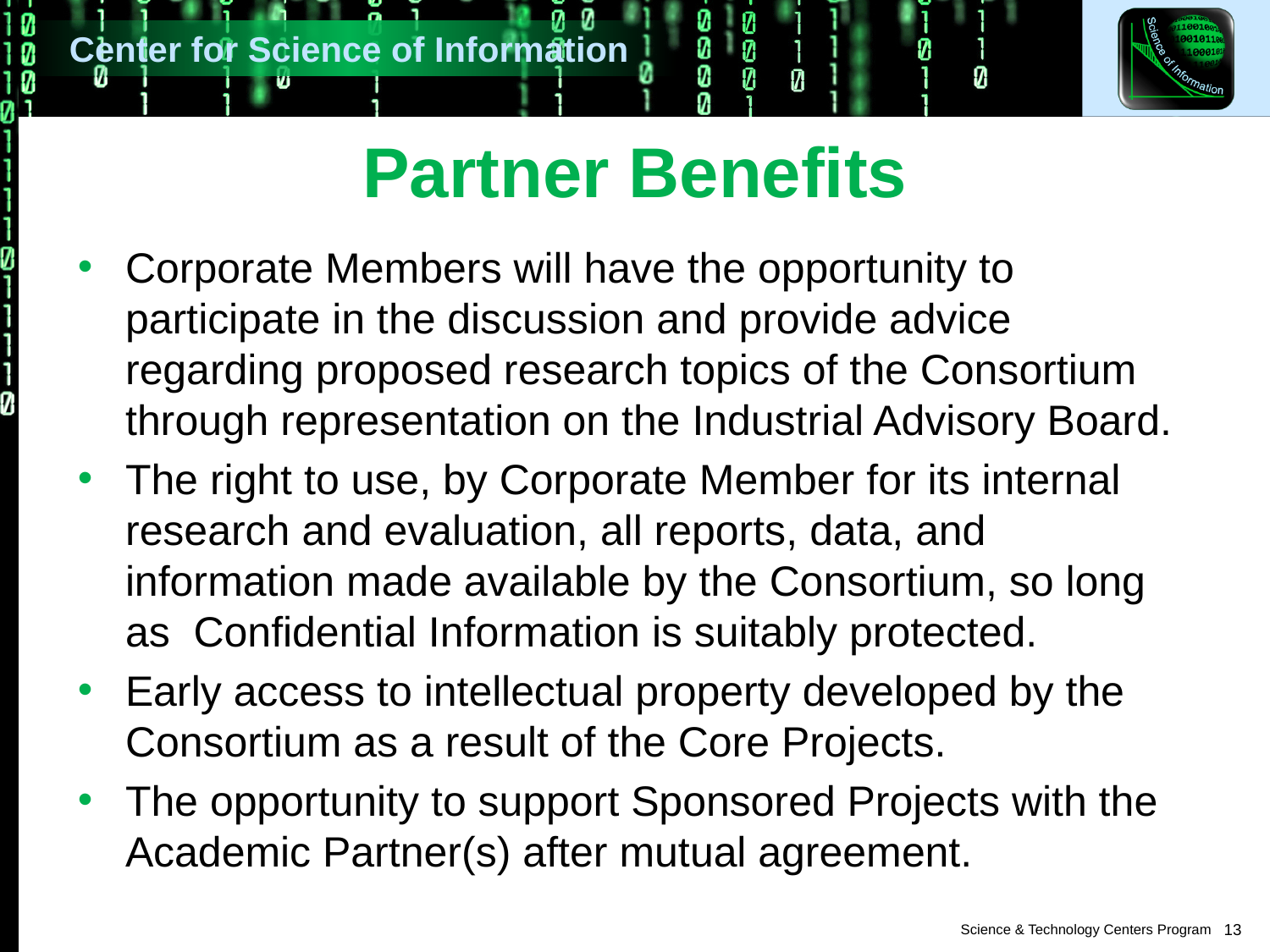

# Partner Benefits
Corporate Members will have the opportunity to participate in the discussion and provide advice regarding proposed research topics of the Consortium through representation on the Industrial Advisory Board.
The right to use, by Corporate Member for its internal research and evaluation, all reports, data, and information made available by the Consortium, so long as  Confidential Information is suitably protected.
Early access to intellectual property developed by the Consortium as a result of the Core Projects.
The opportunity to support Sponsored Projects with the Academic Partner(s) after mutual agreement.
13